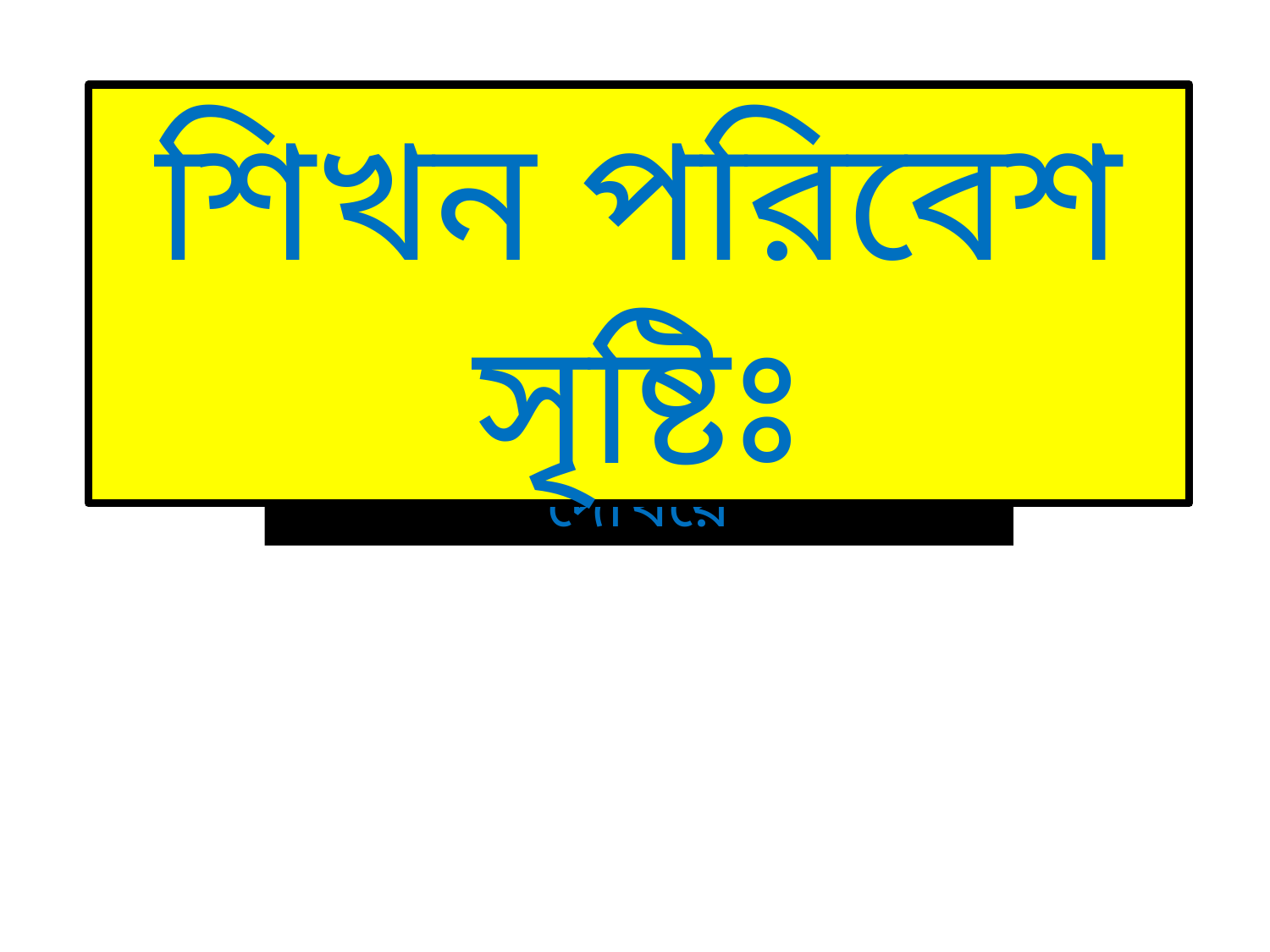

শিখন পরিবেশ সৃষ্টিঃ
 পাঠ সংশ্লিষ্ট ছবি বা ভিডিও দেখিয়ে